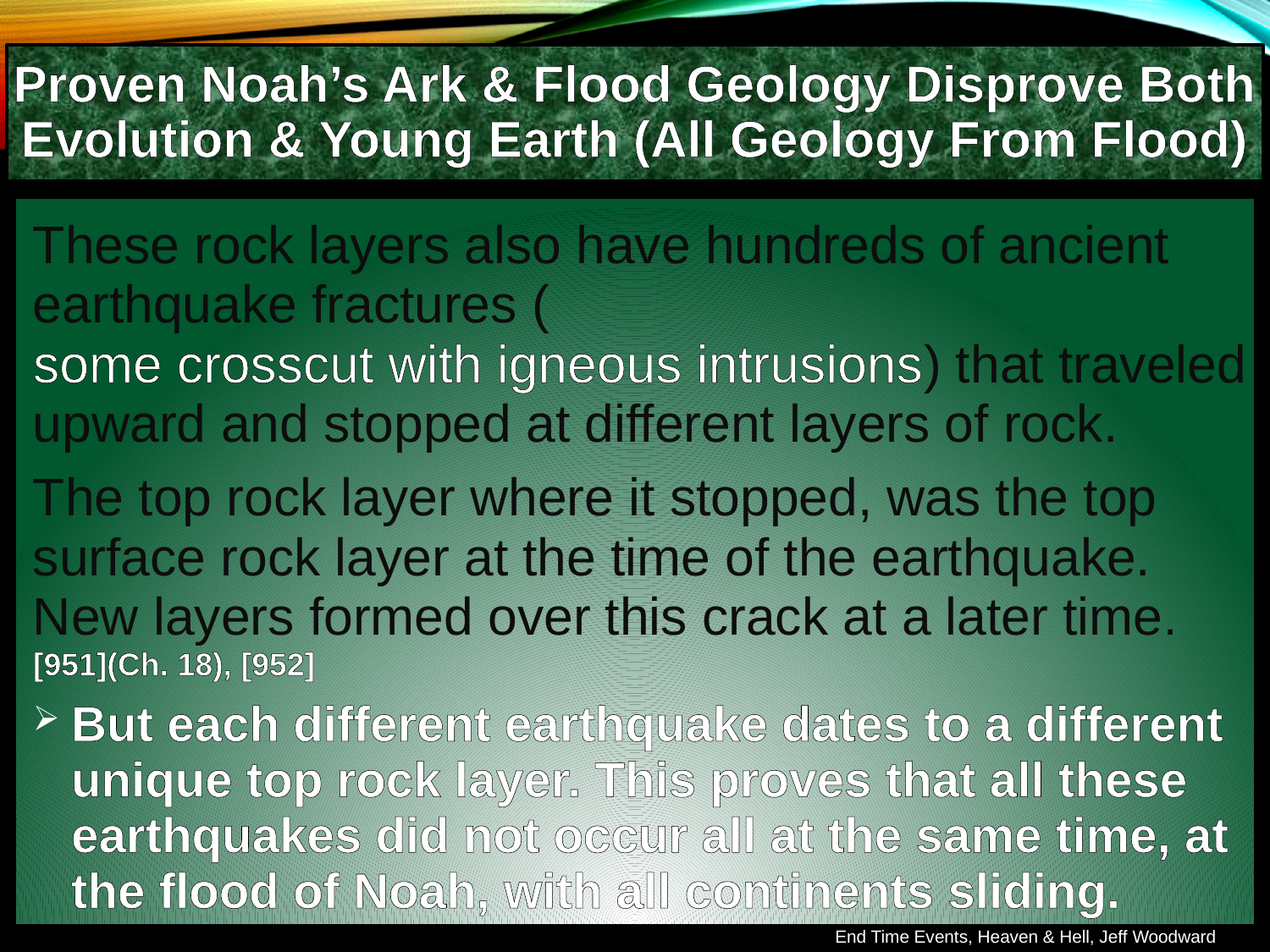

Proven Noah’s Ark & Flood Geology Disprove Both Evolution & Young Earth (All Geology From Flood)
These rock layers also have hundreds of ancient earthquake fractures (some crosscut with igneous intrusions) that traveled upward and stopped at different layers of rock.
The top rock layer where it stopped, was the top surface rock layer at the time of the earthquake. New layers formed over this crack at a later time. [951](Ch. 18), [952]
But each different earthquake dates to a different unique top rock layer. This proves that all these earthquakes did not occur all at the same time, at the flood of Noah, with all continents sliding.
End Time Events, Heaven & Hell, Jeff Woodward